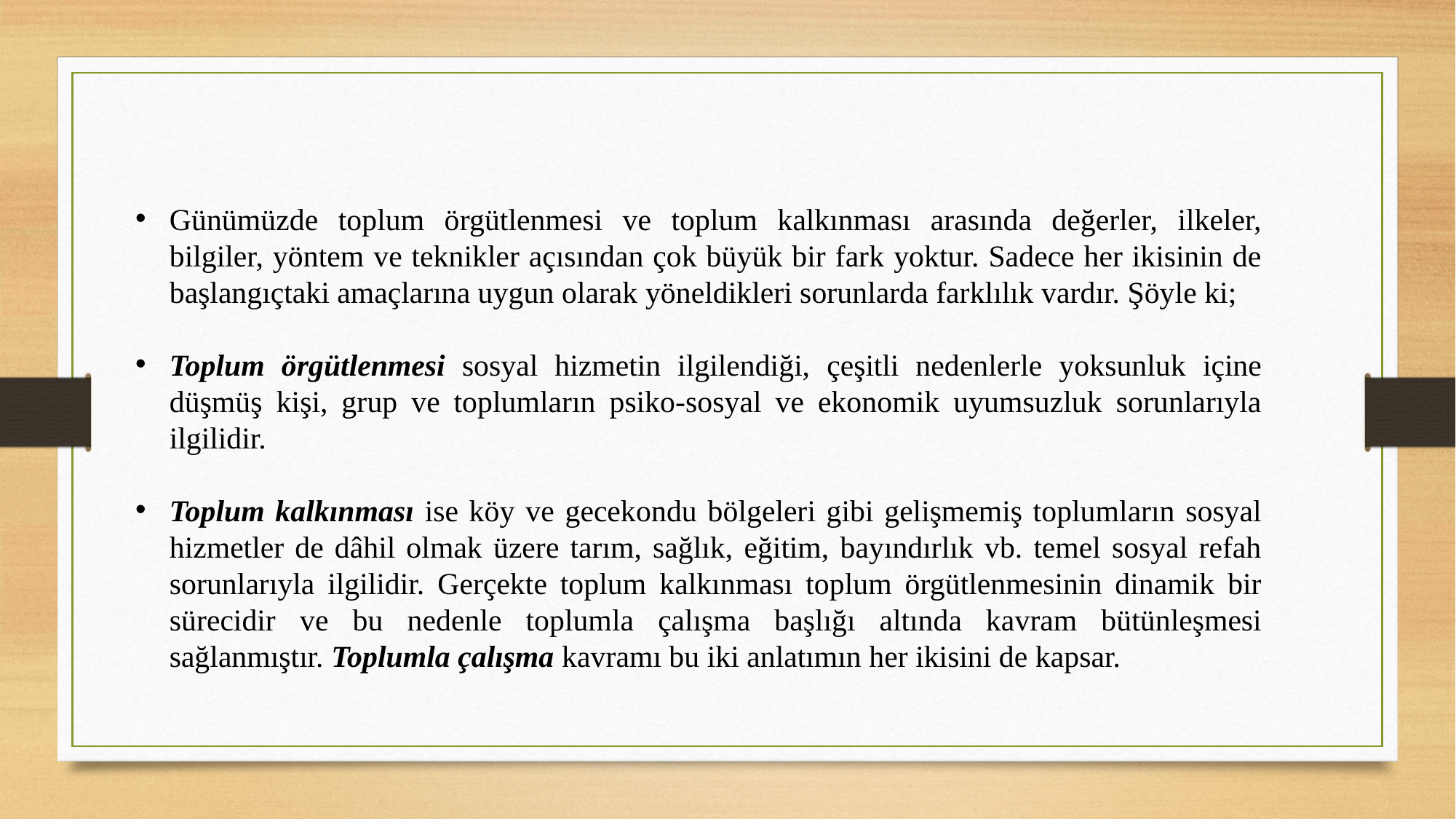

Günümüzde toplum örgütlenmesi ve toplum kalkınması arasında değerler, ilkeler, bilgiler, yöntem ve teknikler açısından çok büyük bir fark yoktur. Sadece her ikisinin de başlangıçtaki amaçlarına uygun olarak yöneldikleri sorunlarda farklılık vardır. Şöyle ki;

Toplum örgütlenmesi sosyal hizmetin ilgilendiği, çeşitli nedenlerle yoksunluk içine düşmüş kişi, grup ve toplumların psiko-sosyal ve ekonomik uyumsuzluk sorunlarıyla ilgilidir.

Toplum kalkınması ise köy ve gecekondu bölgeleri gibi gelişmemiş toplumların sosyal hizmetler de dâhil olmak üzere tarım, sağlık, eğitim, bayındırlık vb. temel sosyal refah sorunlarıyla ilgilidir. Gerçekte toplum kalkınması toplum örgütlenmesinin dinamik bir sürecidir ve bu nedenle toplumla çalışma başlığı altında kavram bütünleşmesi sağlanmıştır. Toplumla çalışma kavramı bu iki anlatımın her ikisini de kapsar.